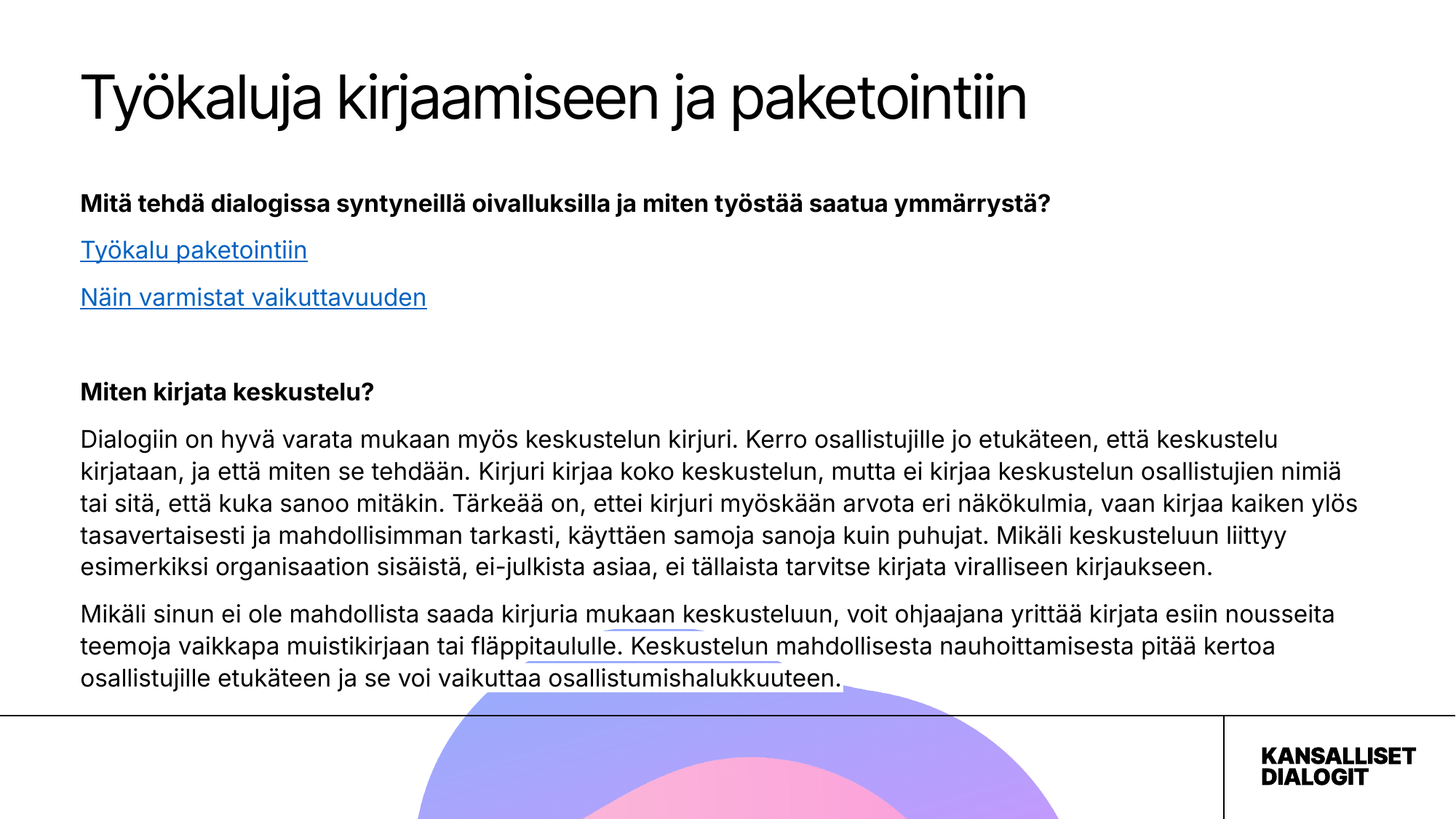

# Työkaluja kirjaamiseen ja paketointiin
Mitä tehdä dialogissa syntyneillä oivalluksilla ja miten työstää saatua ymmärrystä?
Työkalu paketointiin
Näin varmistat vaikuttavuuden

Miten kirjata keskustelu?
Dialogiin on hyvä varata mukaan myös keskustelun kirjuri. Kerro osallistujille jo etukäteen, että keskustelu kirjataan, ja että miten se tehdään. Kirjuri kirjaa koko keskustelun, mutta ei kirjaa keskustelun osallistujien nimiä tai sitä, että kuka sanoo mitäkin. Tärkeää on, ettei kirjuri myöskään arvota eri näkökulmia, vaan kirjaa kaiken ylös tasavertaisesti ja mahdollisimman tarkasti, käyttäen samoja sanoja kuin puhujat. Mikäli keskusteluun liittyy esimerkiksi organisaation sisäistä, ei-julkista asiaa, ei tällaista tarvitse kirjata viralliseen kirjaukseen.
Mikäli sinun ei ole mahdollista saada kirjuria mukaan keskusteluun, voit ohjaajana yrittää kirjata esiin nousseita teemoja vaikkapa muistikirjaan tai fläppitaululle. Keskustelun mahdollisesta nauhoittamisesta pitää kertoa osallistujille etukäteen ja se voi vaikuttaa osallistumishalukkuuteen.